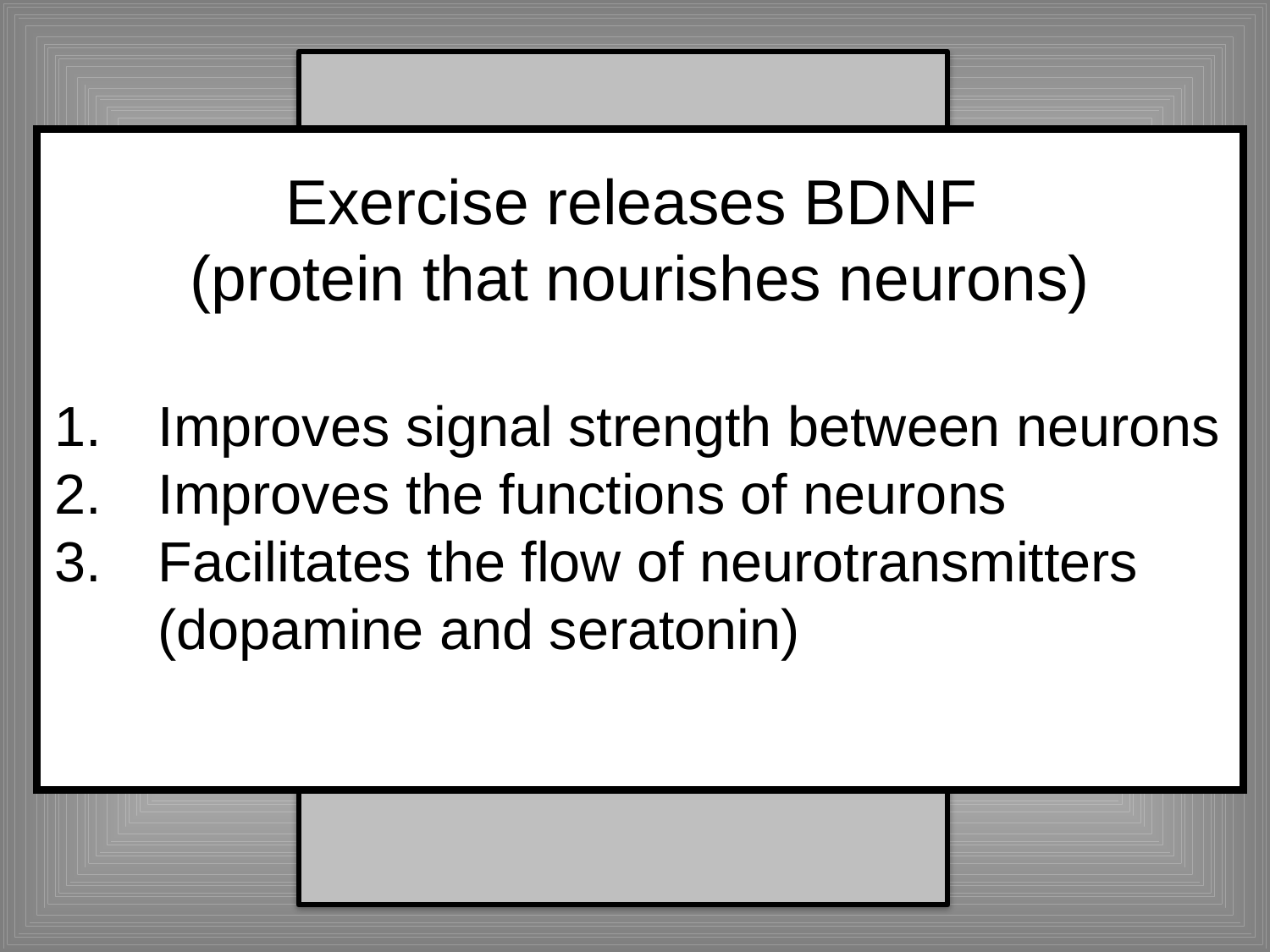

Exercise releases BDNF
(protein that nourishes neurons)

Improves signal strength between neurons
Improves the functions of neurons
Facilitates the flow of neurotransmitters (dopamine and seratonin)